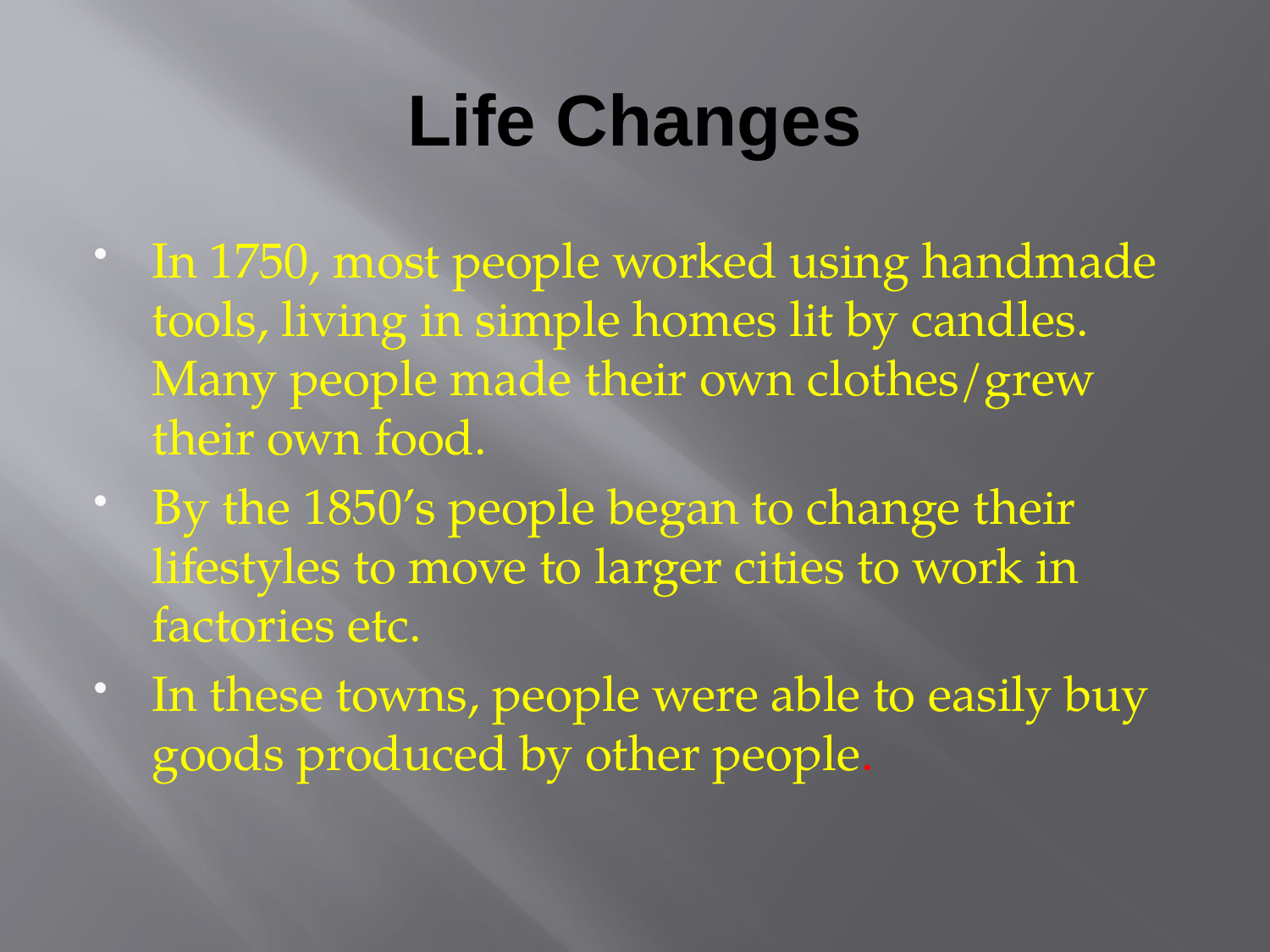

# Life Changes
In 1750, most people worked using handmade tools, living in simple homes lit by candles.  Many people made their own clothes/grew their own food.
By the 1850’s people began to change their lifestyles to move to larger cities to work in factories etc.
In these towns, people were able to easily buy goods produced by other people.